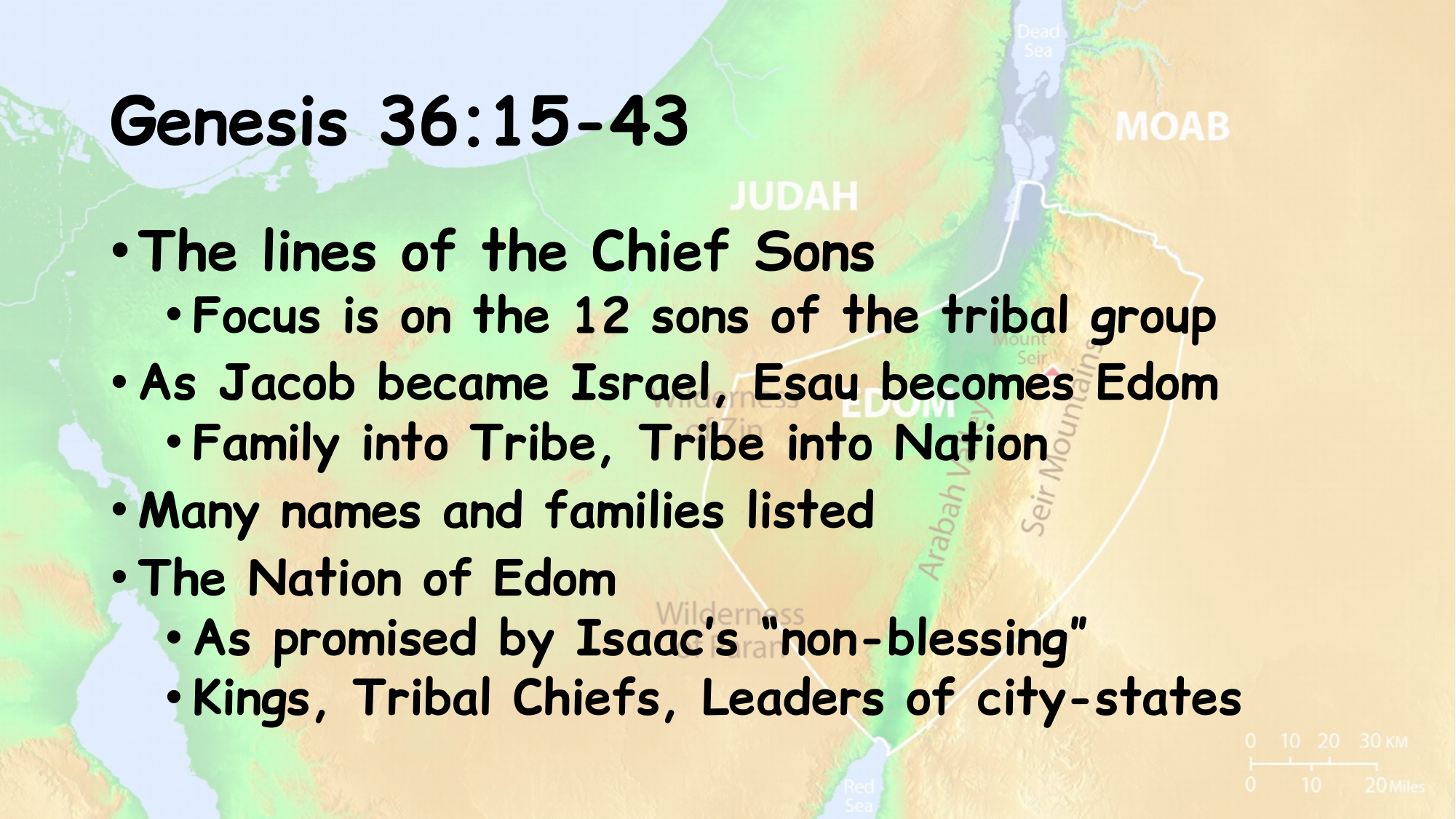

# Genesis 36:15-43
The lines of the Chief Sons
Focus is on the 12 sons of the tribal group
As Jacob became Israel, Esau becomes Edom
Family into Tribe, Tribe into Nation
Many names and families listed
The Nation of Edom
As promised by Isaac’s “non-blessing”
Kings, Tribal Chiefs, Leaders of city-states